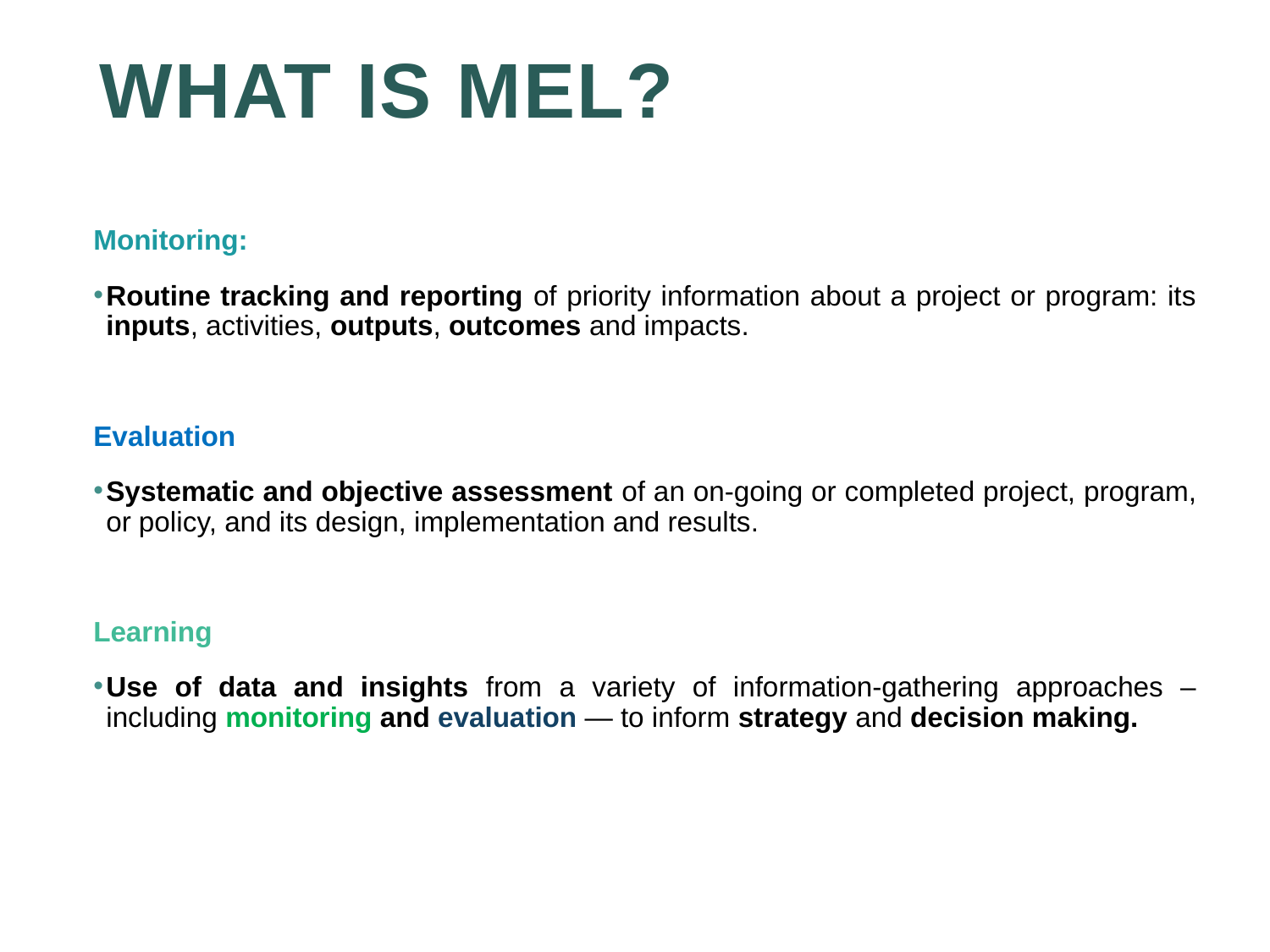

# WHAT IS MEL?
Monitoring:
Routine tracking and reporting of priority information about a project or program: its inputs, activities, outputs, outcomes and impacts.

Evaluation
Systematic and objective assessment of an on-going or completed project, program, or policy, and its design, implementation and results.

Learning
Use of data and insights from a variety of information-gathering approaches – including monitoring and evaluation — to inform strategy and decision making.